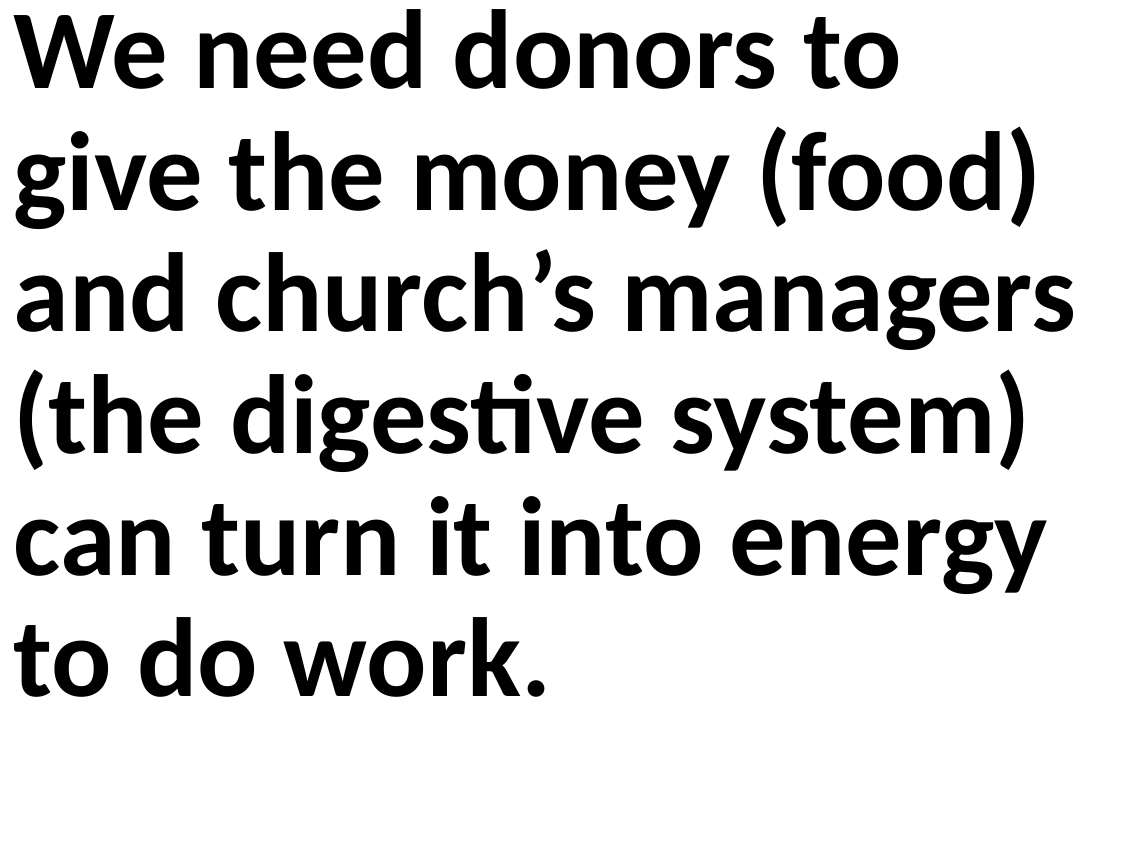

We need donors to give the money (food) and church’s managers (the digestive system) can turn it into energy to do work.